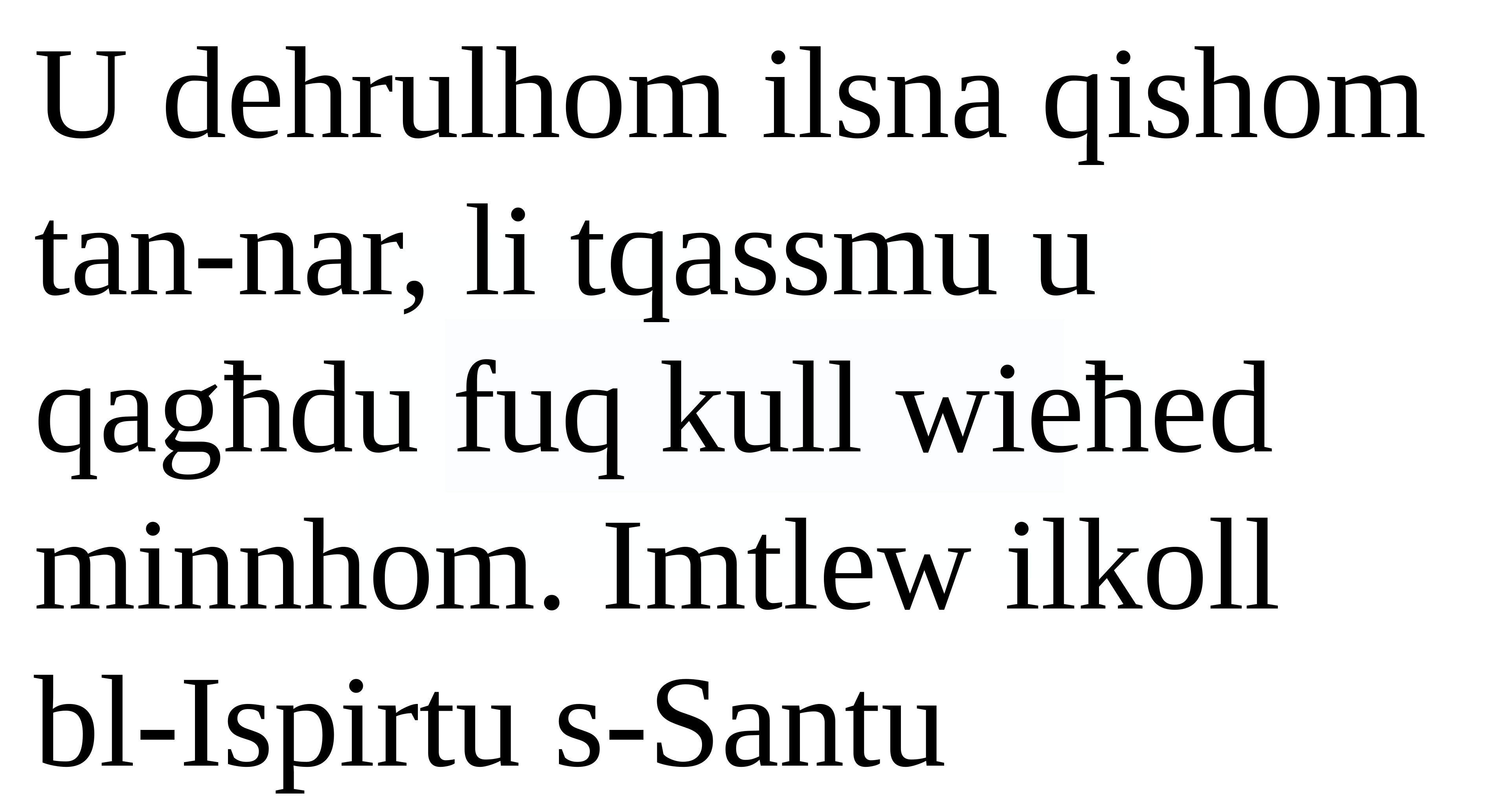

U dehrulhom ilsna qishom tan-nar, li tqassmu u qagħdu fuq kull wieħed minnhom. Imtlew ilkoll
bl-Ispirtu s-Santu